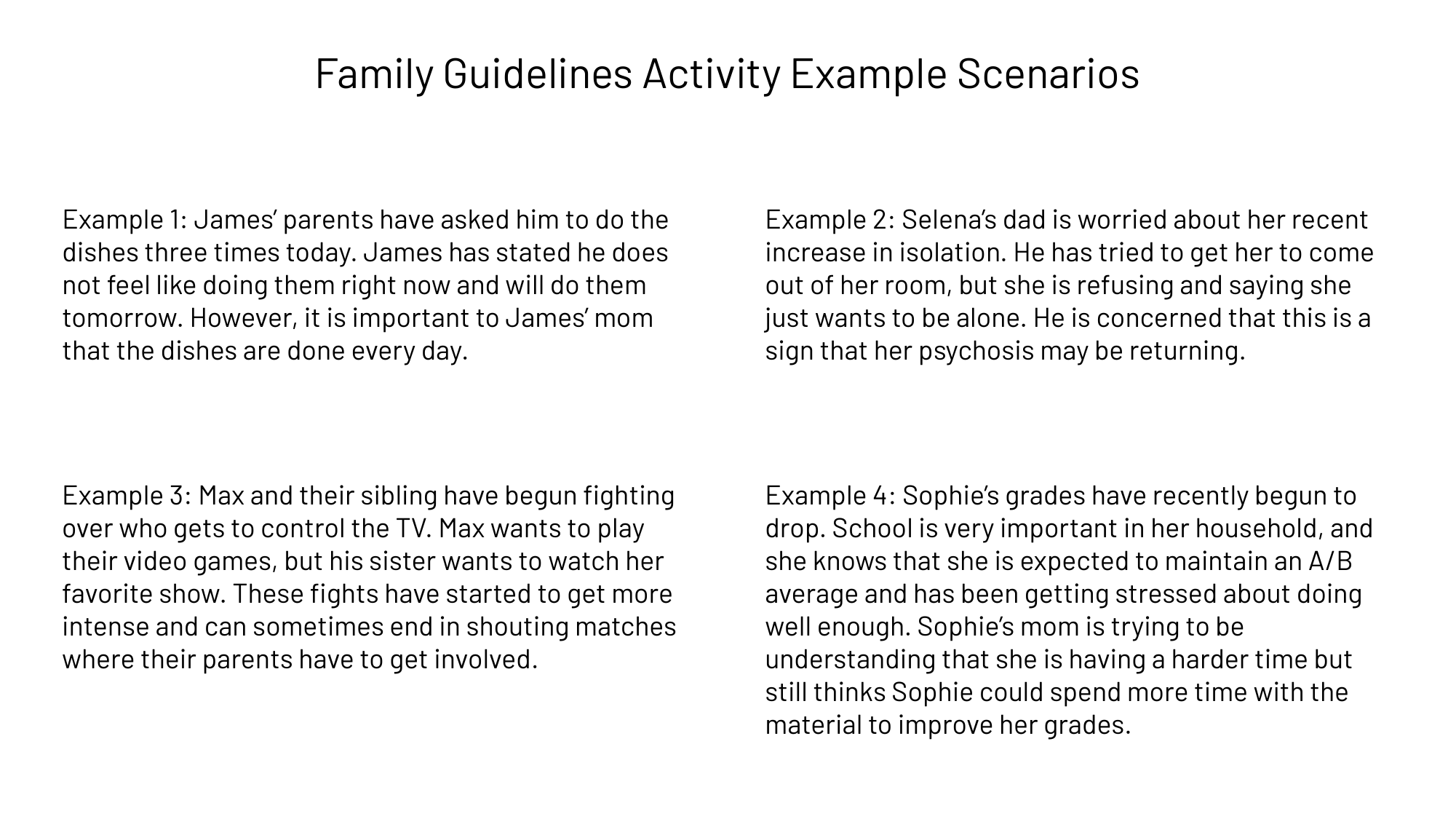

Family Guidelines Activity Example Scenarios
Example 1: James’ parents have asked him to do the dishes three times today. James has stated he does not feel like doing them right now and will do them tomorrow. However, it is important to James’ mom that the dishes are done every day.
Example 2: Selena’s dad is worried about her recent increase in isolation. He has tried to get her to come out of her room, but she is refusing and saying she just wants to be alone. He is concerned that this is a sign that her psychosis may be returning.
Example 3: Max and their sibling have begun fighting over who gets to control the TV. Max wants to play their video games, but his sister wants to watch her favorite show. These fights have started to get more intense and can sometimes end in shouting matches where their parents have to get involved.
Example 4: Sophie’s grades have recently begun to drop. School is very important in her household, and she knows that she is expected to maintain an A/B average and has been getting stressed about doing well enough. Sophie’s mom is trying to be understanding that she is having a harder time but still thinks Sophie could spend more time with the material to improve her grades.